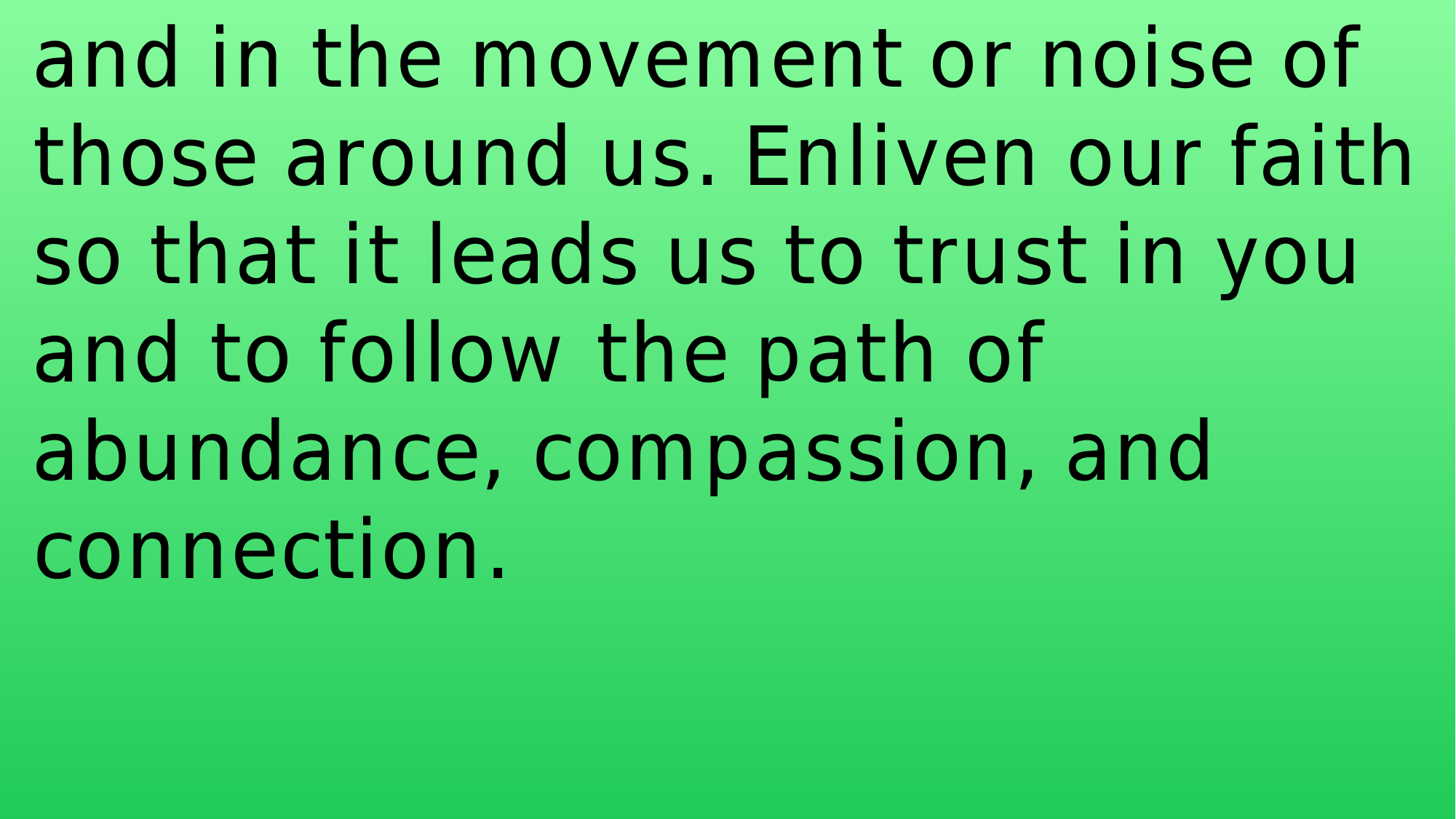

and in the movement or noise of
 those around us. Enliven our faith
 so that it leads us to trust in you
 and to follow the path of
 abundance, compassion, and
 connection.